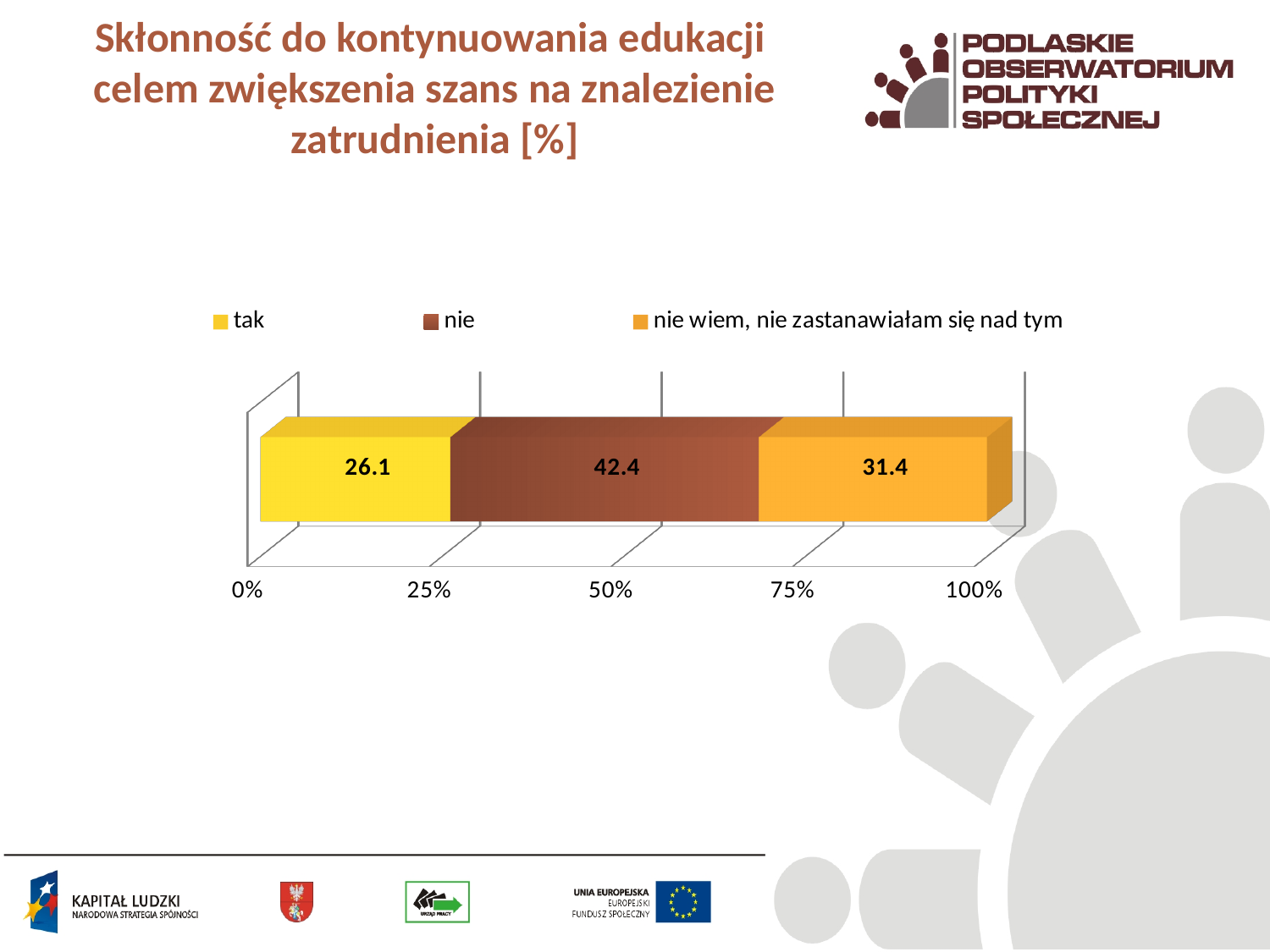

# Skłonność do kontynuowania edukacji celem zwiększenia szans na znalezienie zatrudnienia [%]

[unsupported chart]